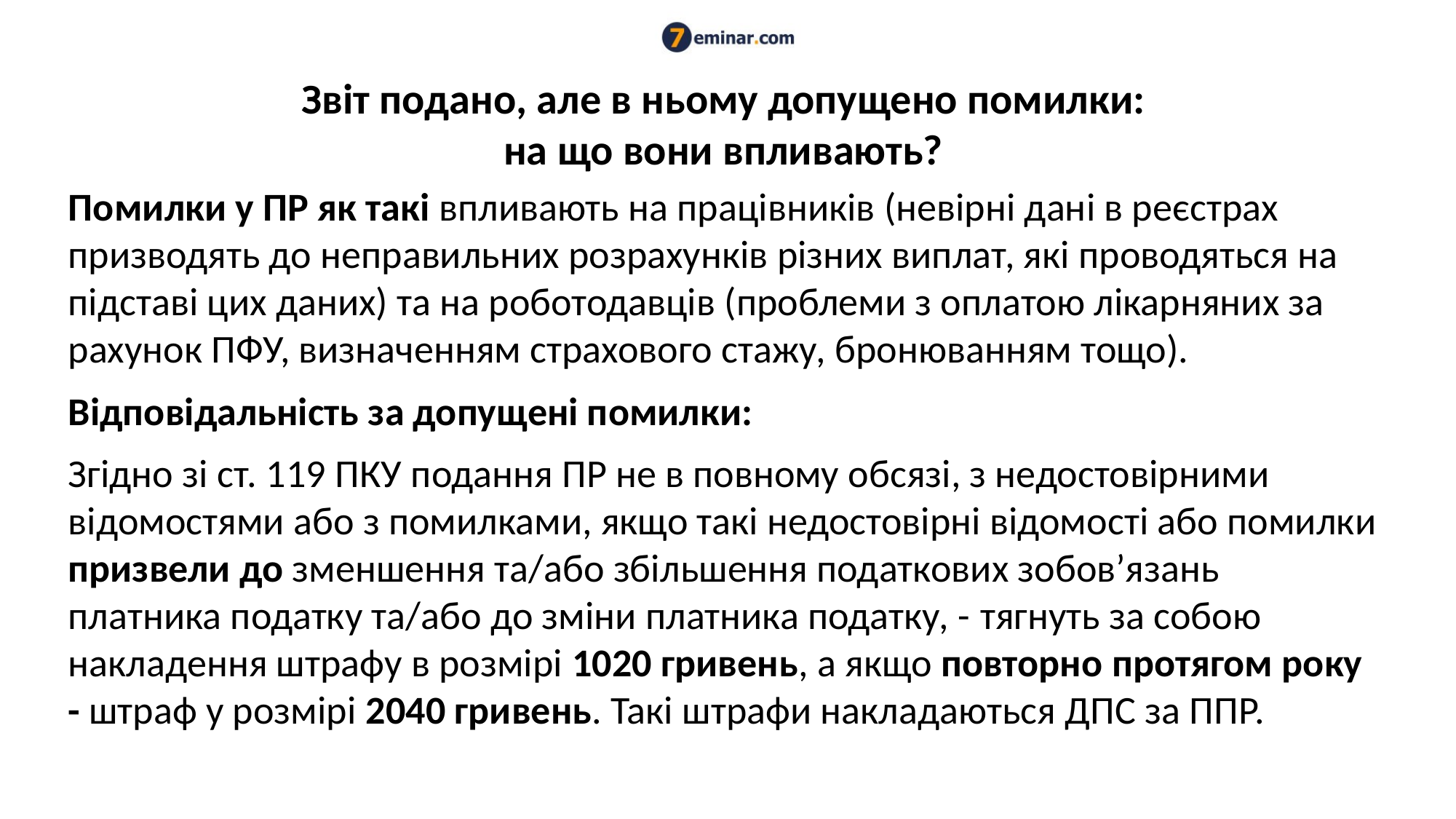

# Звіт подано, але в ньому допущено помилки: на що вони впливають?
Помилки у ПР як такі впливають на працівників (невірні дані в реєстрах призводять до неправильних розрахунків різних виплат, які проводяться на підставі цих даних) та на роботодавців (проблеми з оплатою лікарняних за рахунок ПФУ, визначенням страхового стажу, бронюванням тощо).
Відповідальність за допущені помилки:
Згідно зі ст. 119 ПКУ подання ПР не в повному обсязі, з недостовірними відомостями або з помилками, якщо такі недостовірні відомості або помилки призвели до зменшення та/або збільшення податкових зобов’язань платника податку та/або до зміни платника податку, - тягнуть за собою накладення штрафу в розмірі 1020 гривень, а якщо повторно протягом року - штраф у розмірі 2040 гривень. Такі штрафи накладаються ДПС за ППР.

Передбачені цим пунктом штрафи не застосовуються у випадках, якщо недостовірні відомості або помилки в податковій звітності про суми доходів, нараховані (сплачені) на користь платника податків, суми утриманого з них податку, а також суми, нараховані (виплачені) фізичним особам за товари (роботи, послуги), виникли у зв’язку з виконанням податковим агентом вимог пункту 169.4 статті 169 цього Кодексу та були виправлені відповідно до вимог статті 50 цього Кодексу.
11